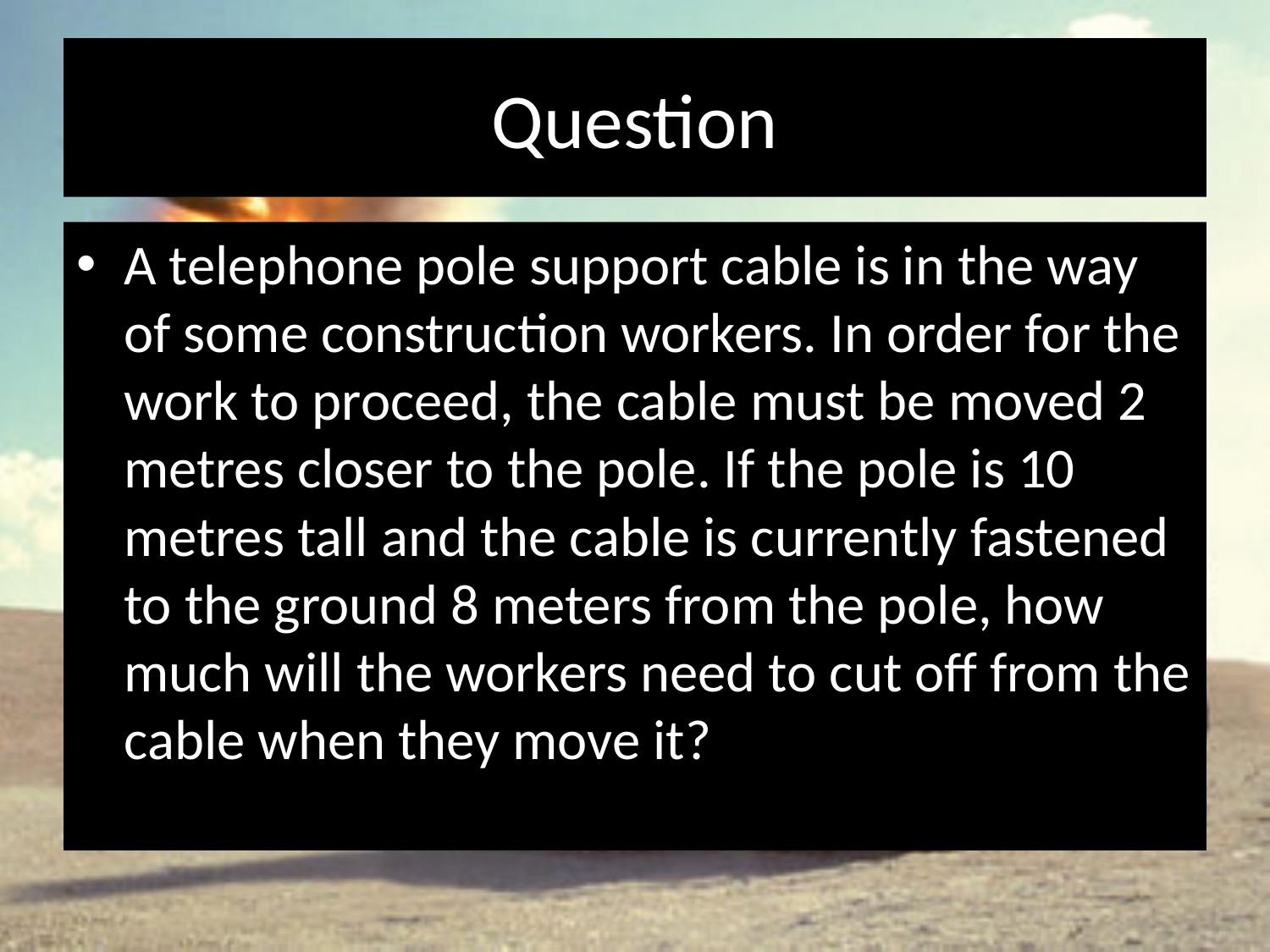

# Question
A telephone pole support cable is in the way of some construction workers. In order for the work to proceed, the cable must be moved 2 metres closer to the pole. If the pole is 10 metres tall and the cable is currently fastened to the ground 8 meters from the pole, how much will the workers need to cut off from the cable when they move it?